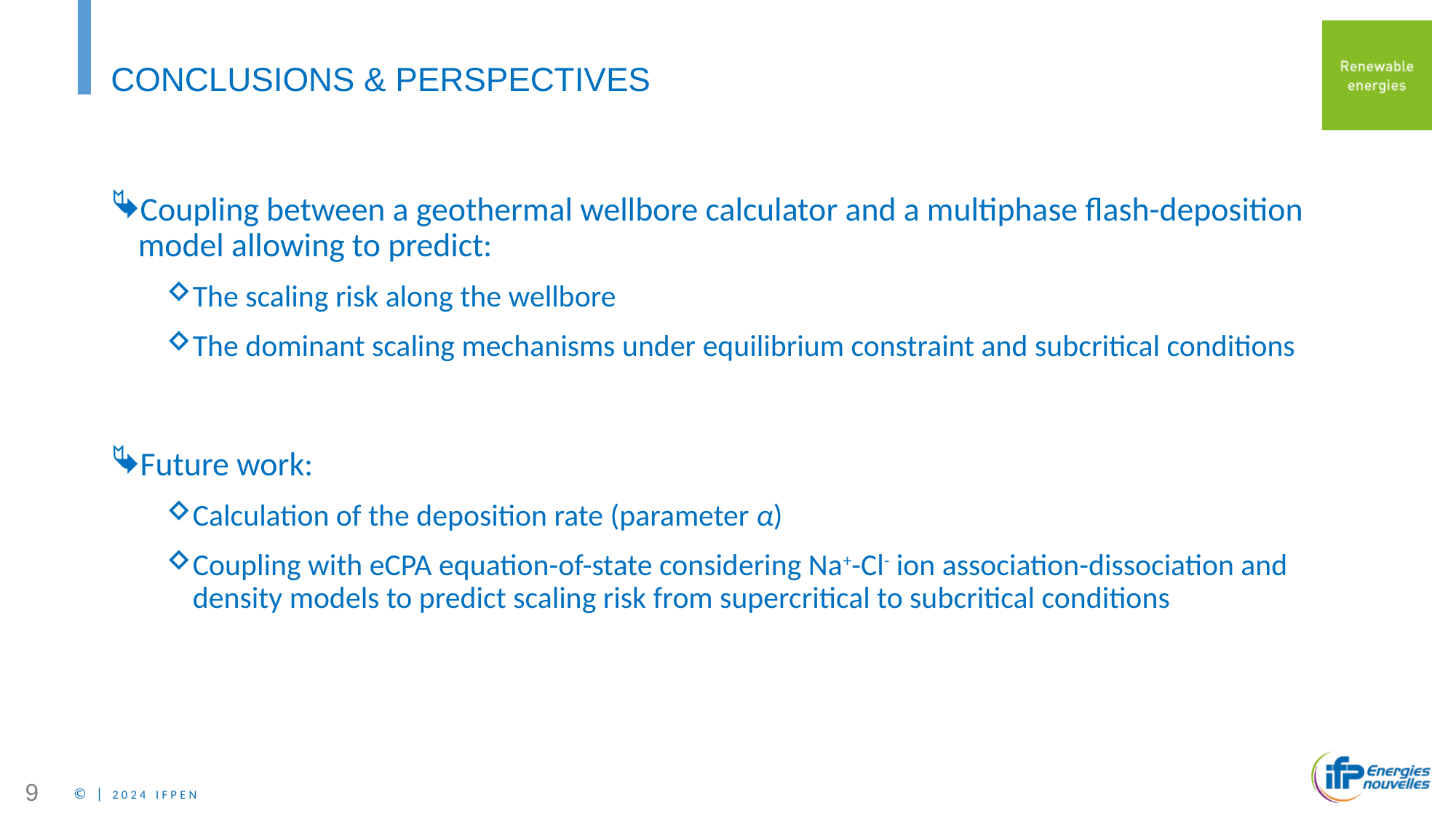

# Conclusions & Perspectives
Coupling between a geothermal wellbore calculator and a multiphase flash-deposition model allowing to predict:
The scaling risk along the wellbore
The dominant scaling mechanisms under equilibrium constraint and subcritical conditions

Future work:
Calculation of the deposition rate (parameter α)
Coupling with eCPA equation-of-state considering Na+-Cl- ion association-dissociation and density models to predict scaling risk from supercritical to subcritical conditions